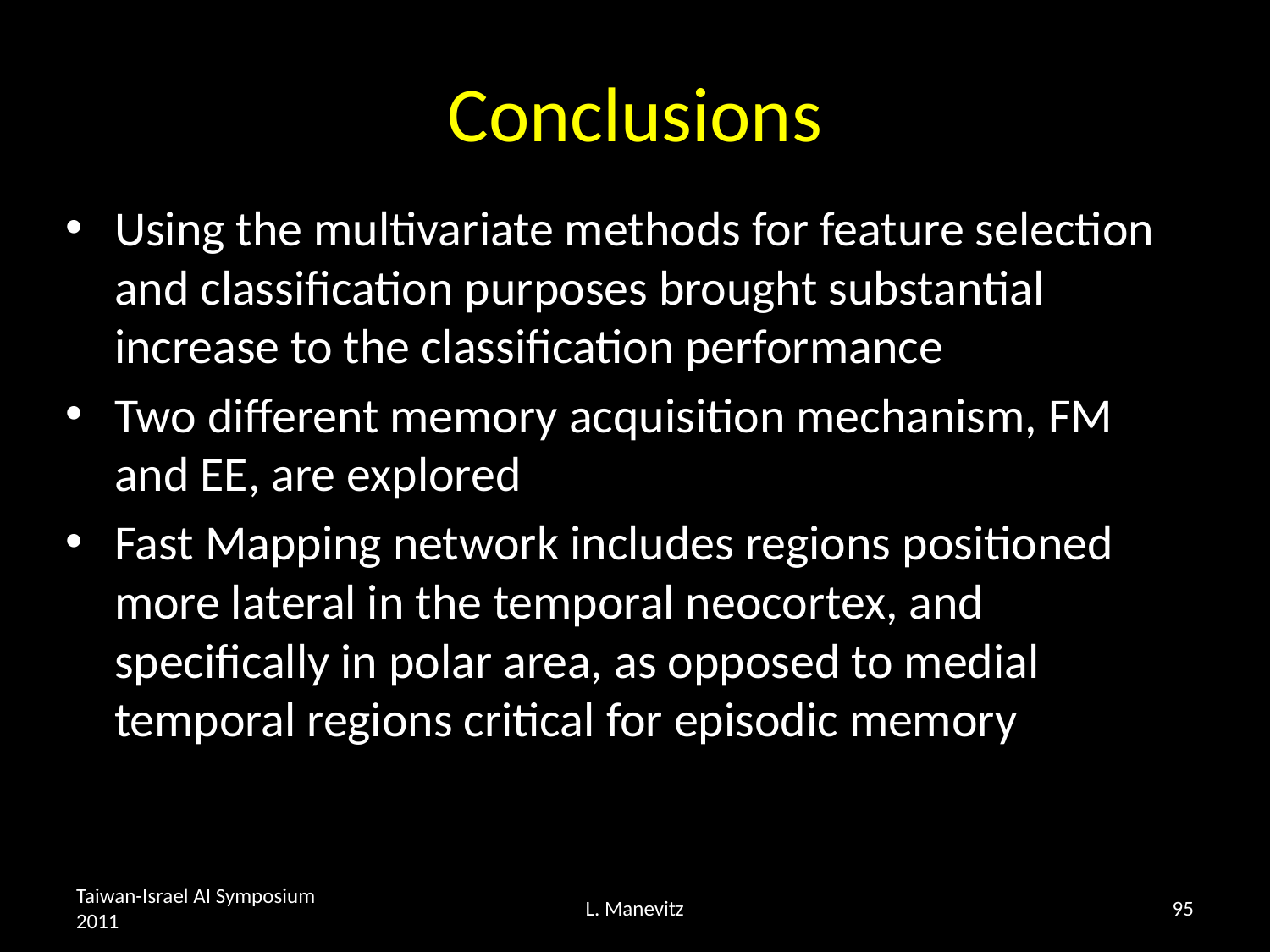

# Conclusions
Using the multivariate methods for feature selection and classification purposes brought substantial increase to the classification performance
Two different memory acquisition mechanism, FM and EE, are explored
Fast Mapping network includes regions positioned more lateral in the temporal neocortex, and specifically in polar area, as opposed to medial temporal regions critical for episodic memory

Taiwan-Israel AI Symposium 2011
L. Manevitz
95